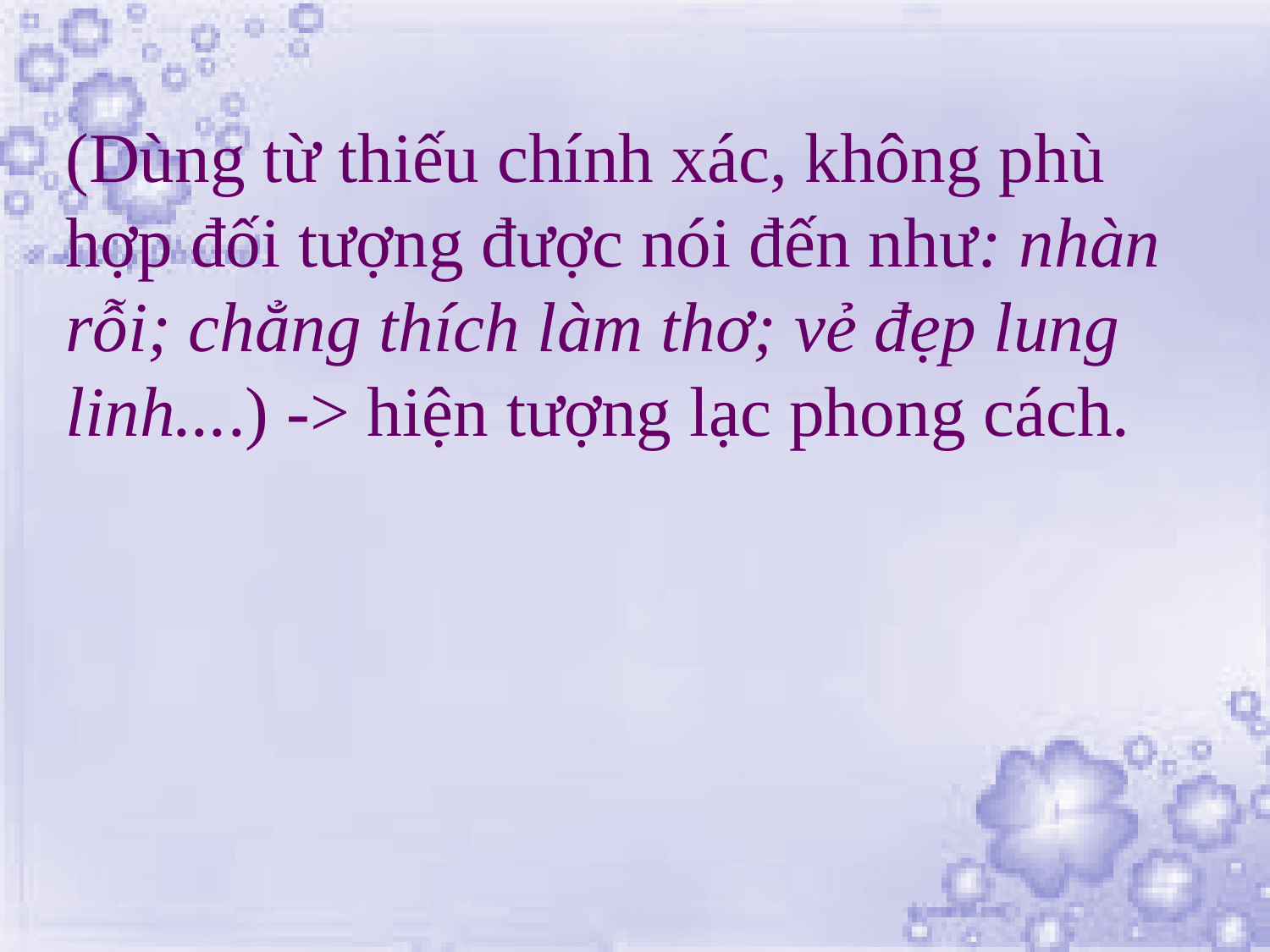

(Dùng từ thiếu chính xác, không phù hợp đối tượng được nói đến như: nhàn rỗi; chẳng thích làm thơ; vẻ đẹp lung linh....) -> hiện tượng lạc phong cách.